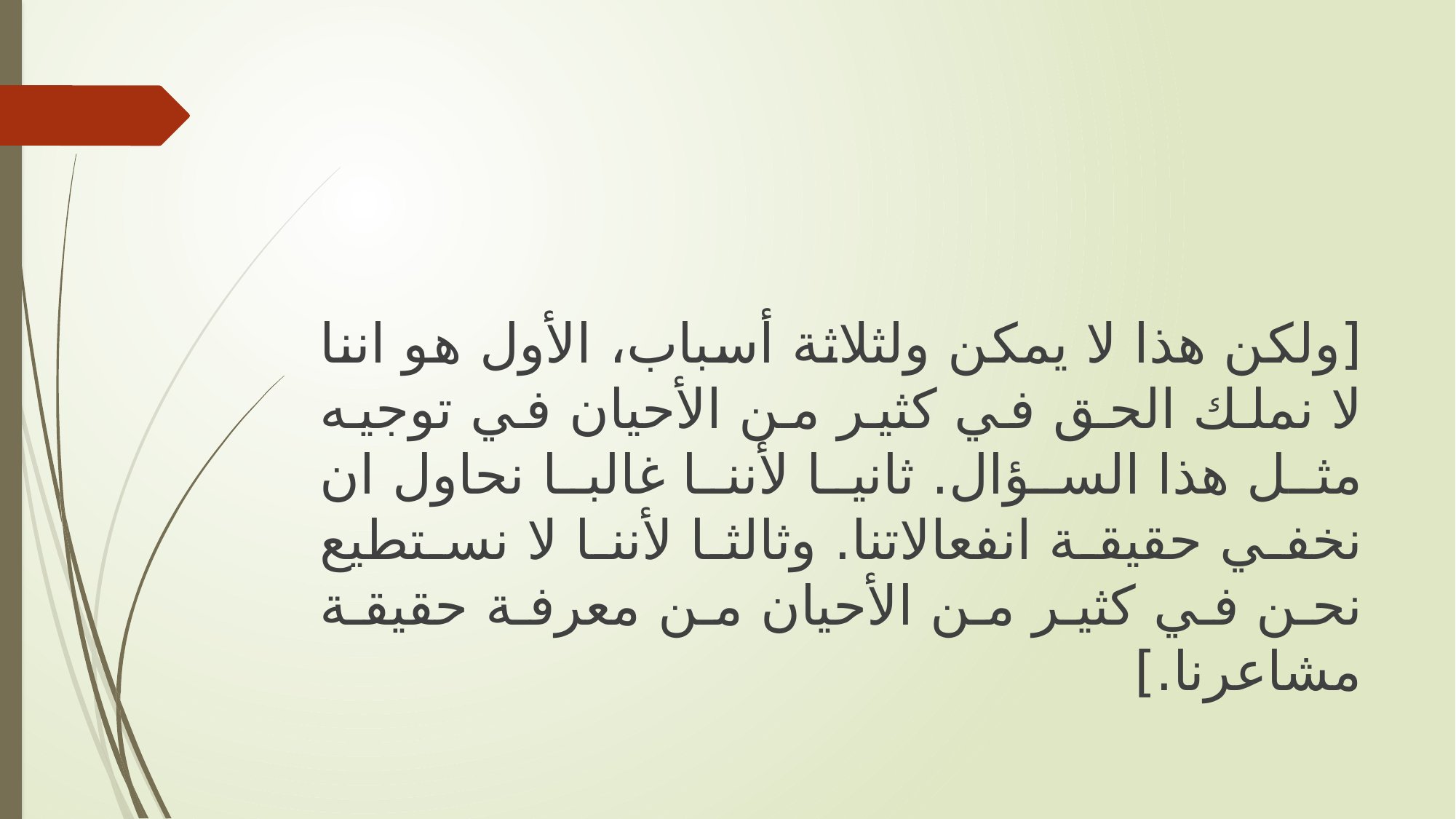

[ولكن هذا لا يمكن ولثلاثة أسباب، الأول هو اننا لا نملك الحق في كثير من الأحيان في توجيه مثل هذا السؤال. ثانيا لأننا غالبا نحاول ان نخفي حقيقة انفعالاتنا. وثالثا لأننا لا نستطيع نحن في كثير من الأحيان من معرفة حقيقة مشاعرنا.]